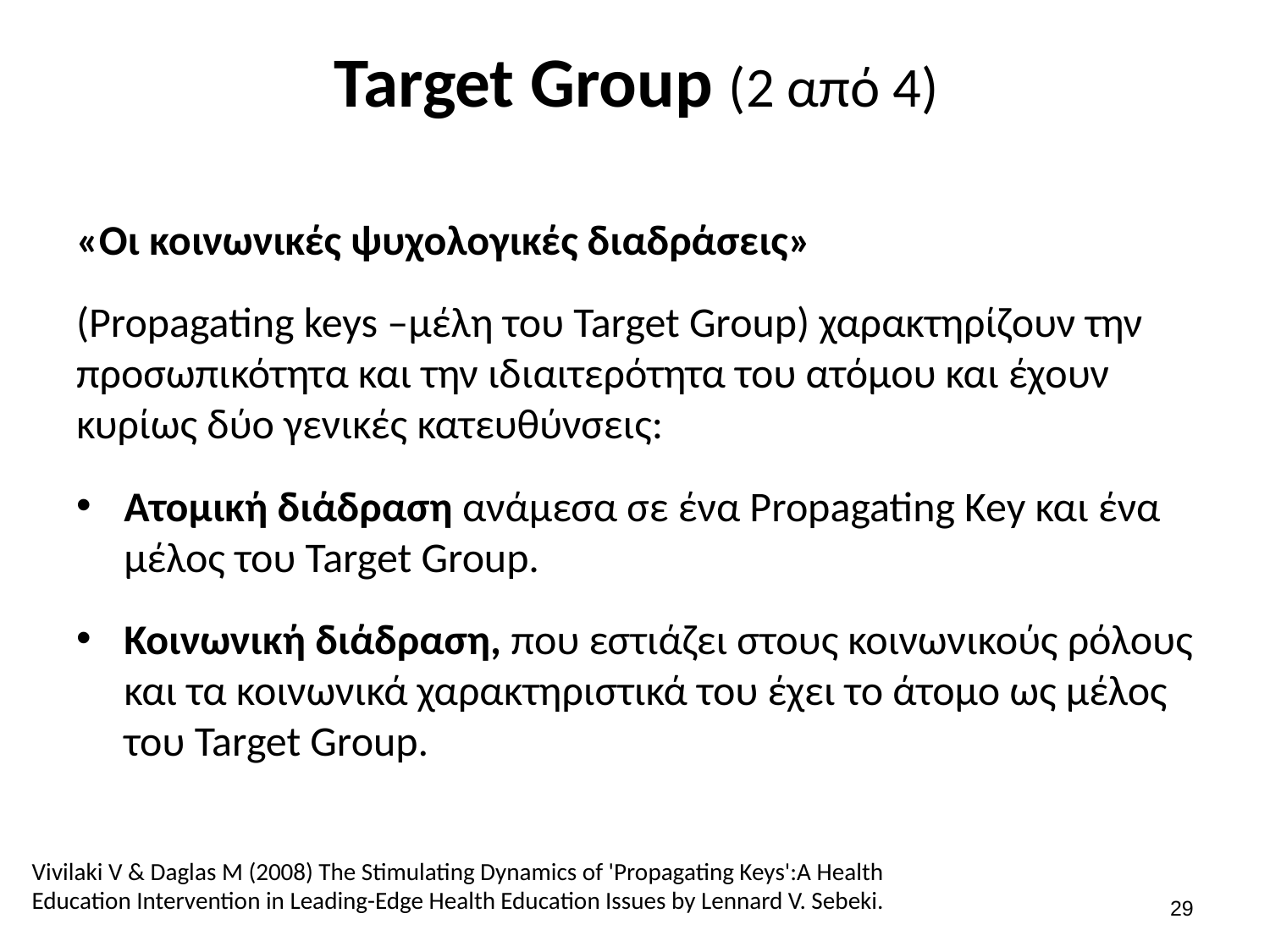

# Target Group (2 από 4)
«Οι κοινωνικές ψυχολογικές διαδράσεις»
(Propagating keys –μέλη του Target Group) χαρακτηρίζουν την προσωπικότητα και την ιδιαιτερότητα του ατόμου και έχουν κυρίως δύο γενικές κατευθύνσεις:
Ατομική διάδραση ανάμεσα σε ένα Propagating Key και ένα μέλος του Target Group.
Κοινωνική διάδραση, που εστιάζει στους κοινωνικούς ρόλους και τα κοινωνικά χαρακτηριστικά του έχει το άτομο ως μέλος του Target Group.

Vivilaki V & Daglas M (2008) The Stimulating Dynamics of 'Propagating Keys':A Health Education Intervention in Leading-Edge Health Education Issues by Lennard V. Sebeki.
29